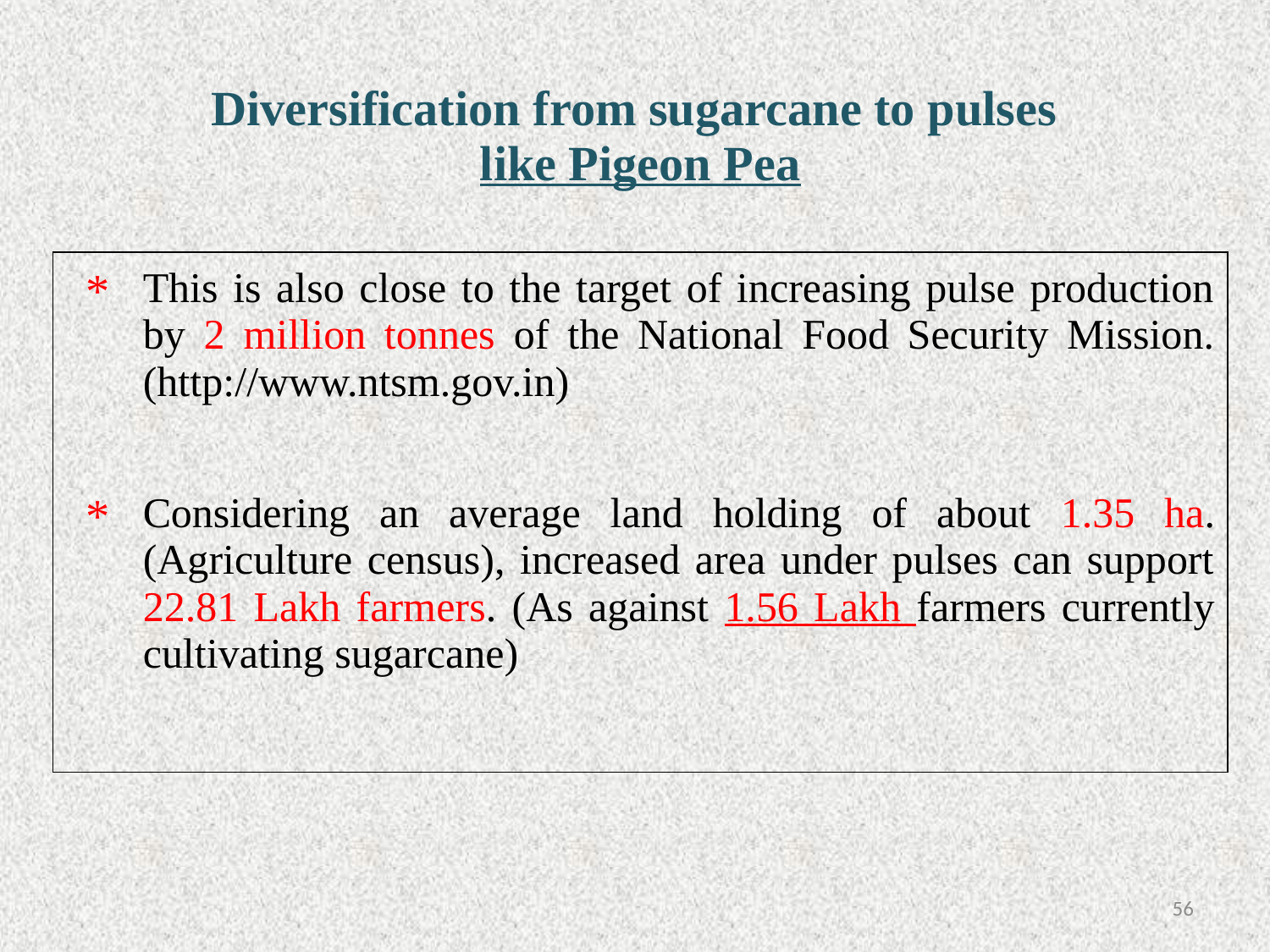

| Diversification from sugarcane to pulses like Pigeon Pea |  |
| --- | --- |
| \* | This is also close to the target of increasing pulse production by 2 million tonnes of the National Food Security Mission. (http://www.ntsm.gov.in) |
| \* | Considering an average land holding of about 1.35 ha. (Agriculture census), increased area under pulses can support 22.81 Lakh farmers. (As against 1.56 Lakh farmers currently cultivating sugarcane) |
56